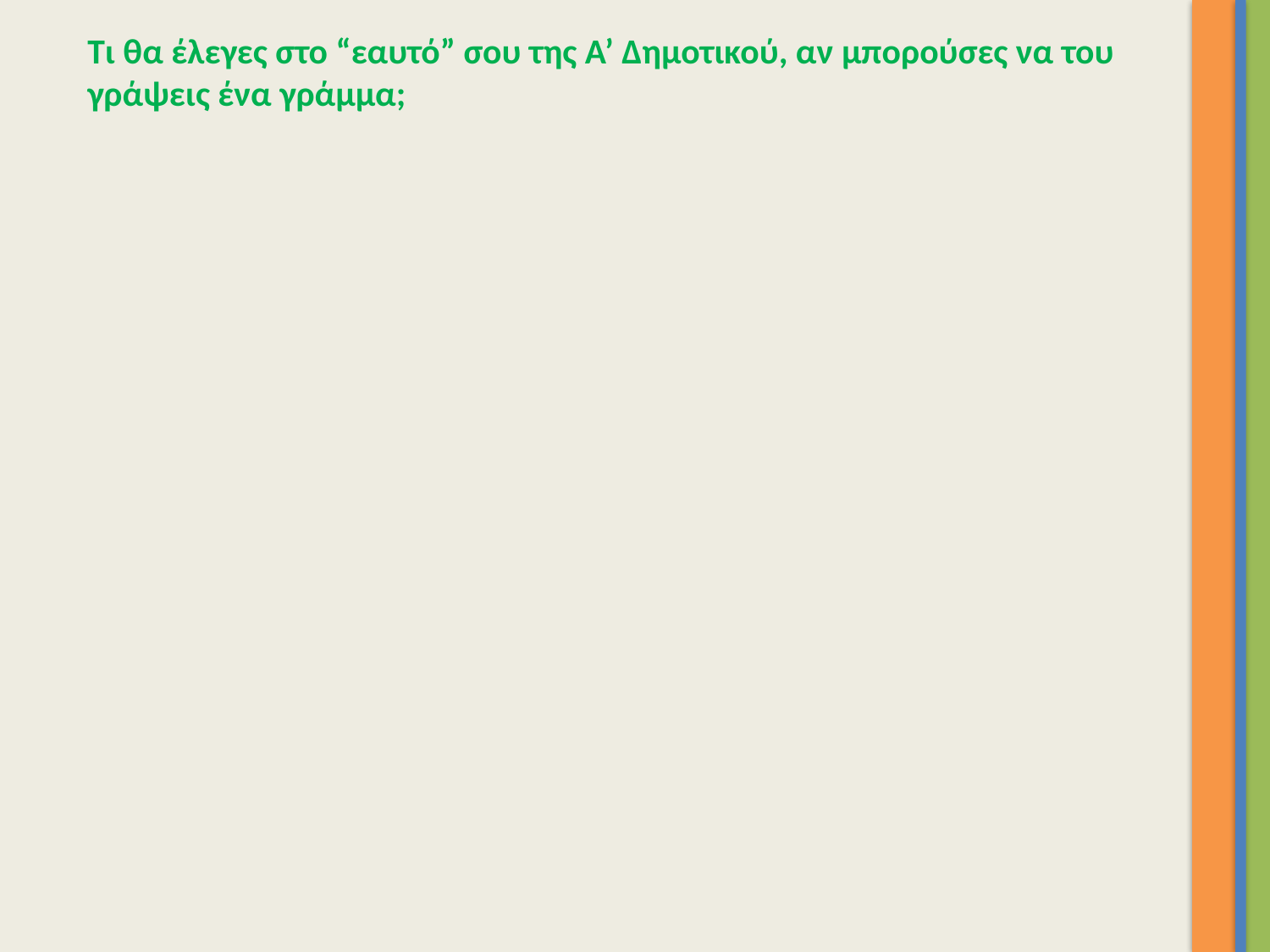

Τι θα έλεγες στο “εαυτό” σου της Α’ Δημοτικού, αν μπορούσες να του γράψεις ένα γράμμα;